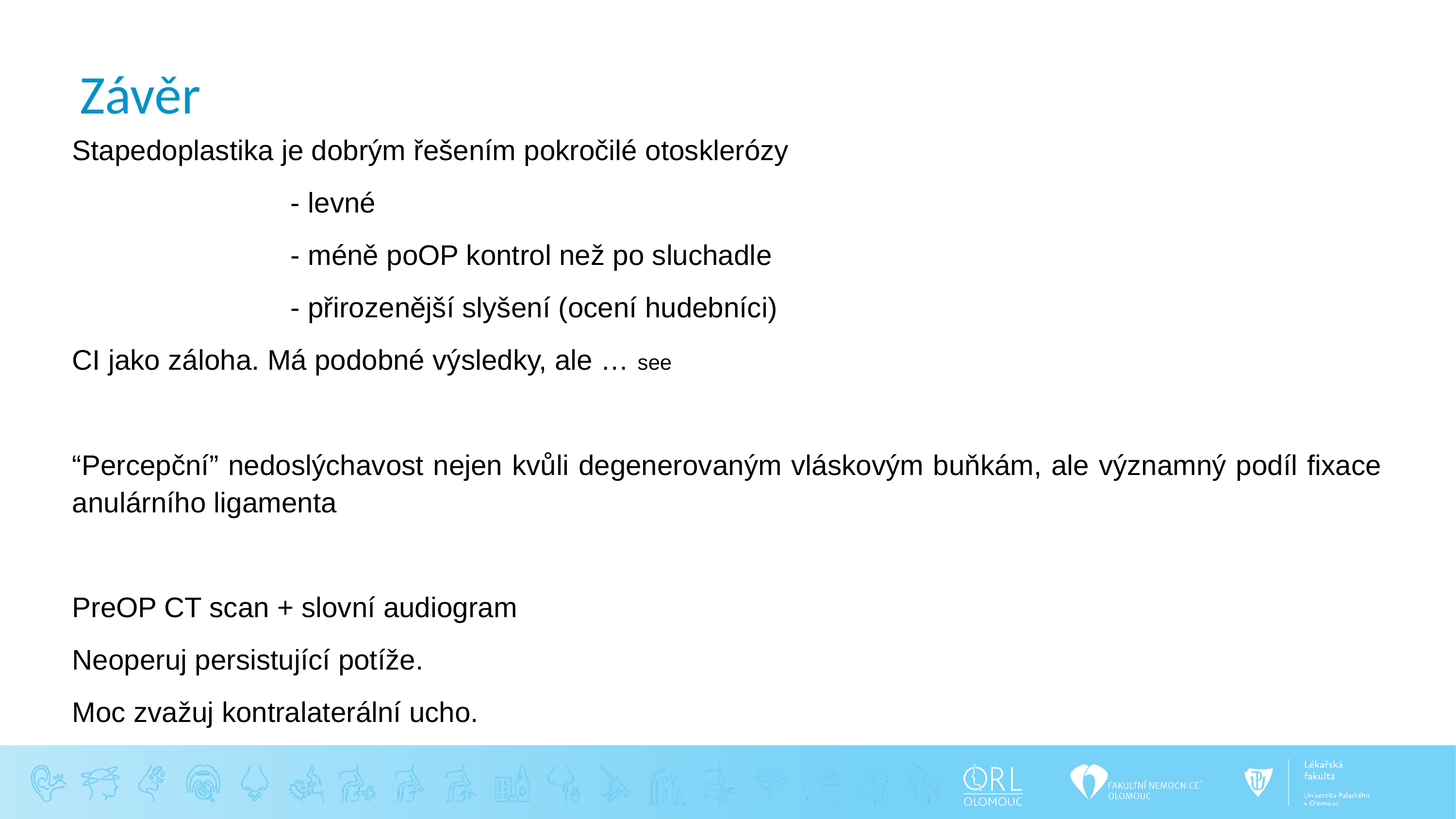

# Závěr
Stapedoplastika je dobrým řešením pokročilé otosklerózy
 			- levné
 			- méně poOP kontrol než po sluchadle
 			- přirozenější slyšení (ocení hudebníci)
CI jako záloha. Má podobné výsledky, ale … see

“Percepční” nedoslýchavost nejen kvůli degenerovaným vláskovým buňkám, ale významný podíl fixace anulárního ligamenta

PreOP CT scan + slovní audiogram
Neoperuj persistující potíže.
Moc zvažuj kontralaterální ucho.